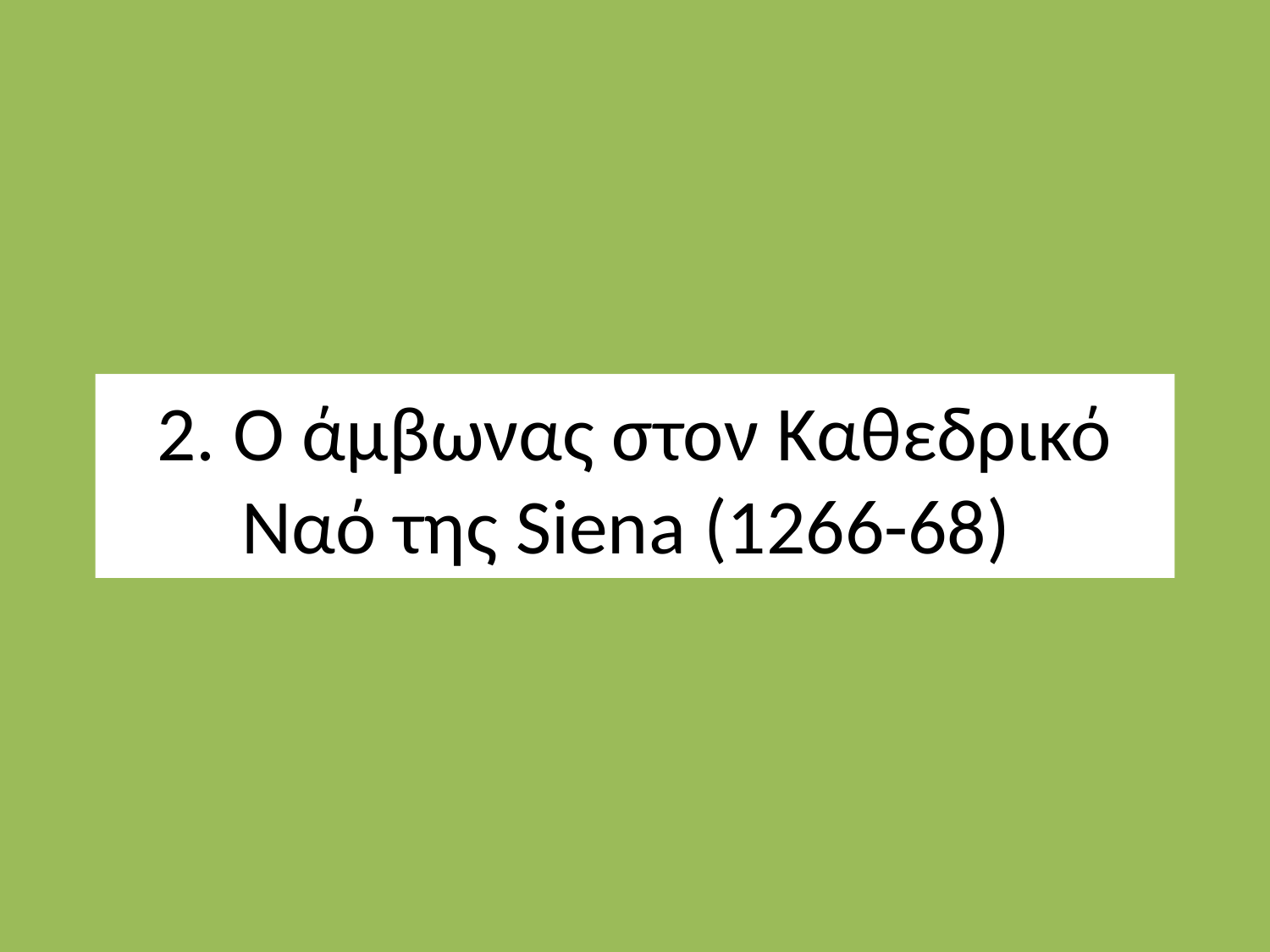

# 2. Ο άμβωνας στον Καθεδρικό Ναό της Siena (1266-68)